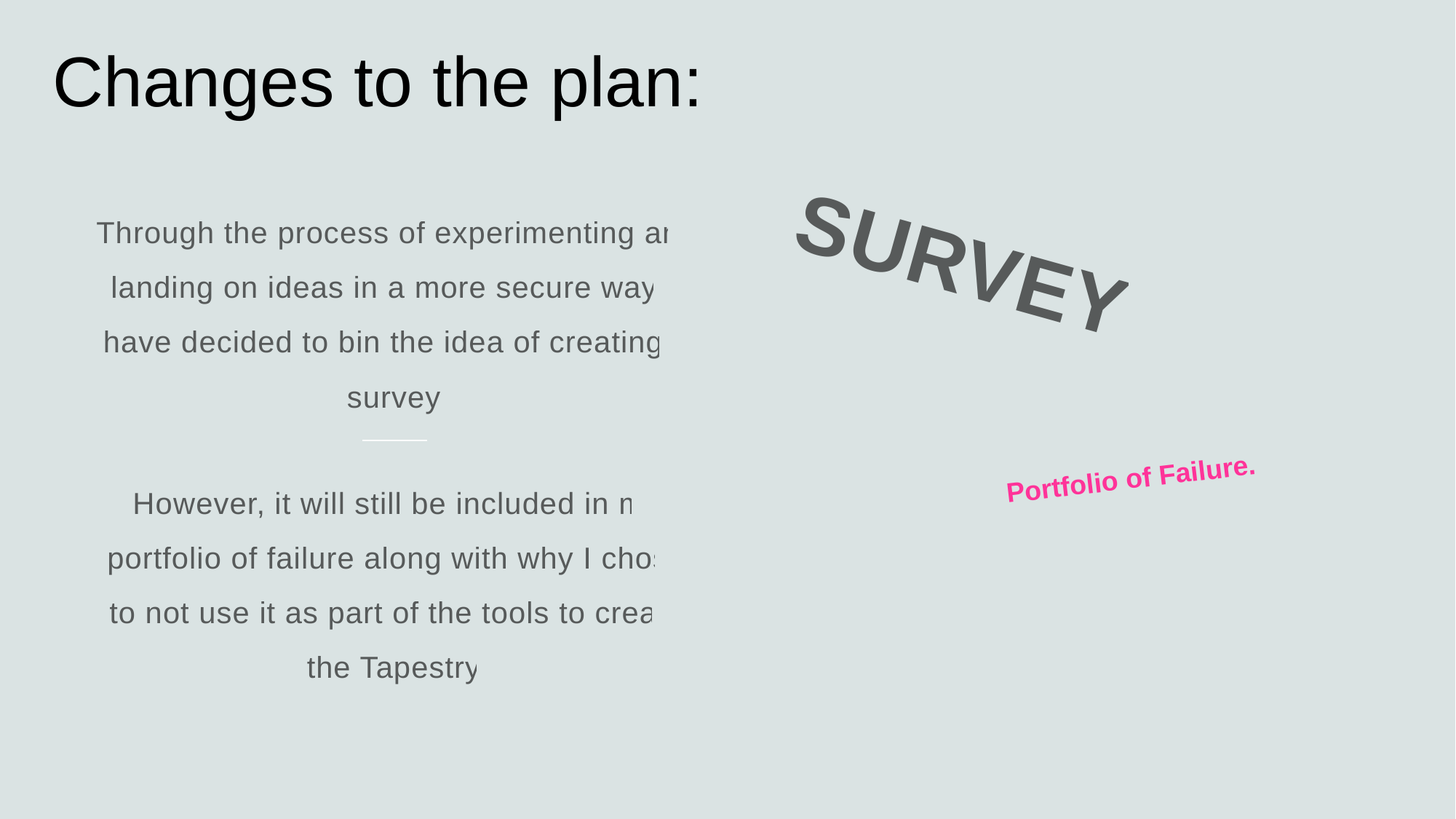

# Changes to the plan:
SURVEY
Through the process of experimenting and landing on ideas in a more secure way, I have decided to bin the idea of creating a survey.
Portfolio of Failure.
However, it will still be included in my portfolio of failure along with why I chose to not use it as part of the tools to create the Tapestry.